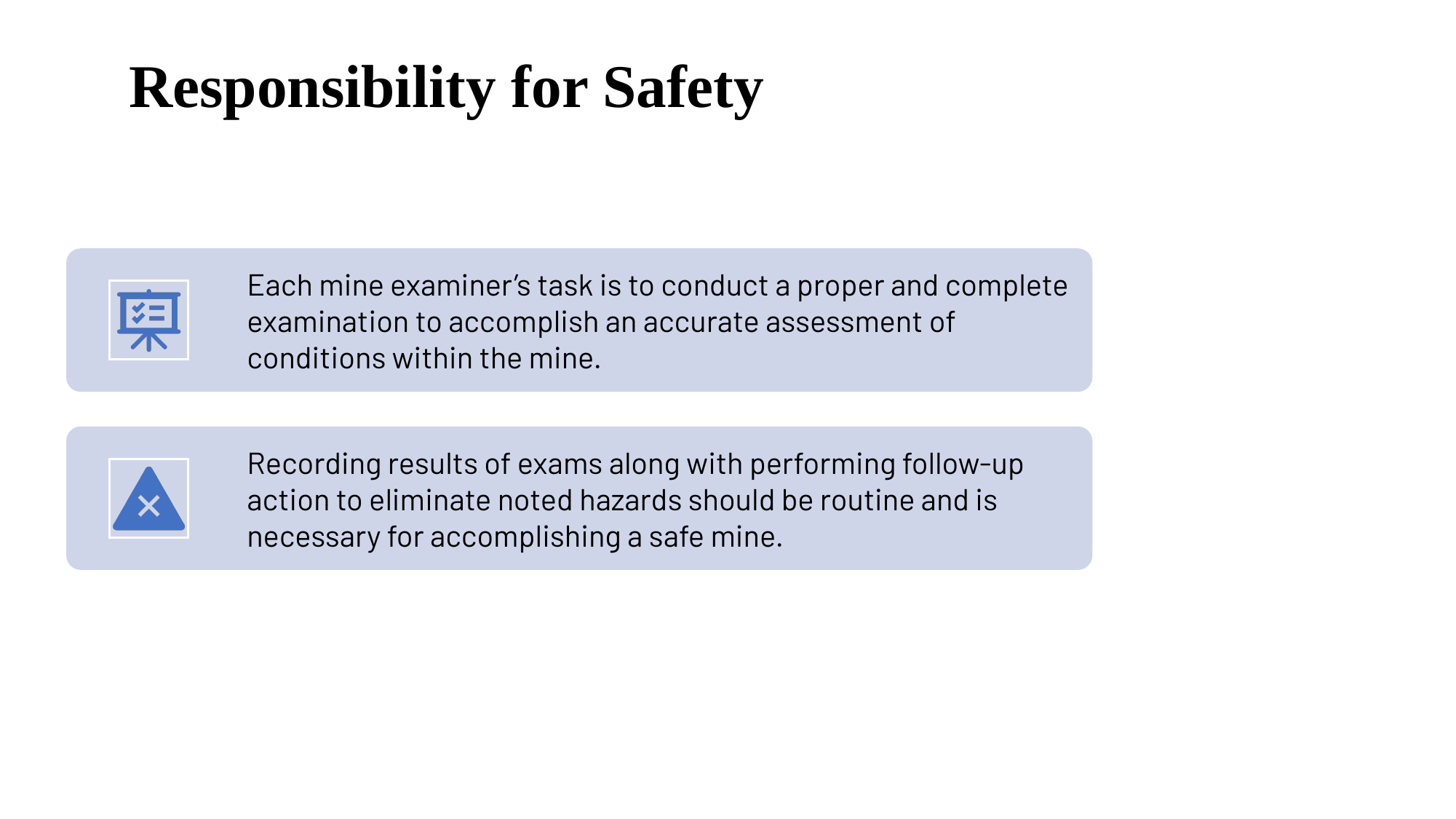

Responsibility for Safety
# MINE FATALITY – On February 28, 2022, a contract miner died when he was crushed between the rib and a single boom face drill.  The victim was alongside the drill using the onboard tram lever controls when the accident occurred because the remote control was inoperable.
Each mine examiner’s task is to conduct a proper and complete examination to accomplish an accurate assessment of conditions within the mine.
Recording results of exams along with performing follow-up action to eliminate noted hazards should be routine and is necessary for accomplishing a safe mine.